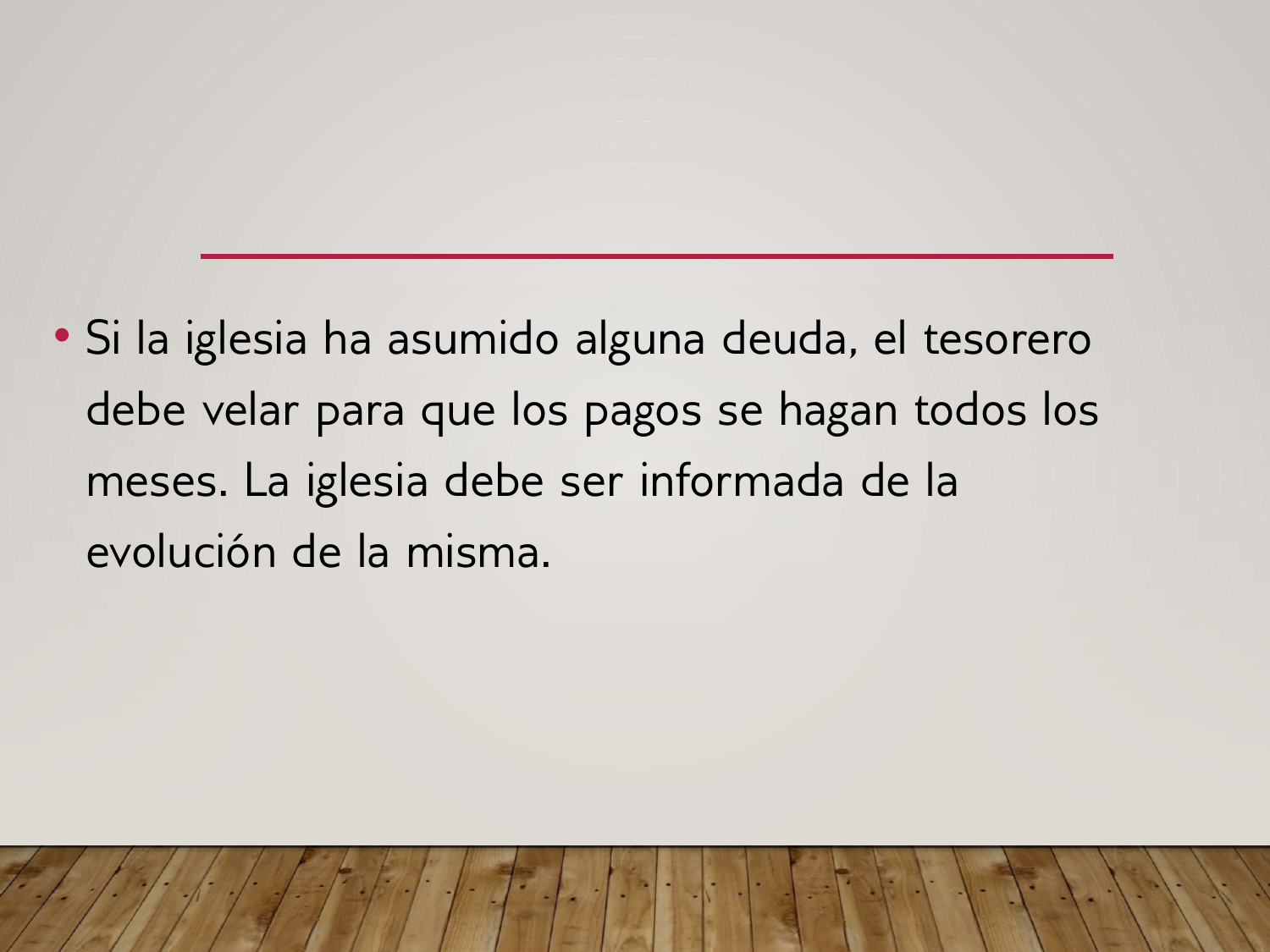

#
Si la iglesia ha asumido alguna deuda, el tesorero debe velar para que los pagos se hagan todos los meses. La iglesia debe ser informada de la evolución de la misma.